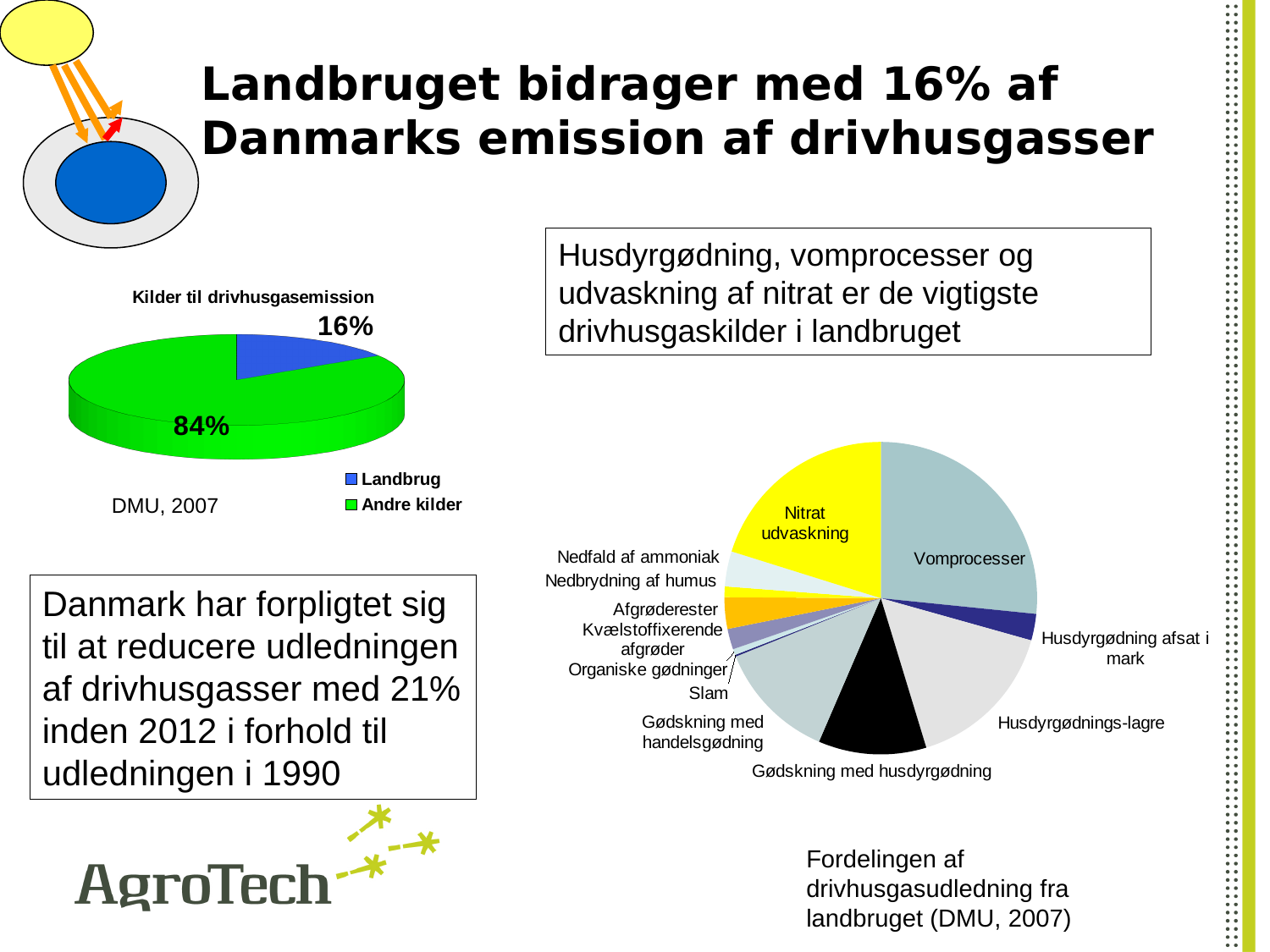

# Landbruget bidrager med 16% af Danmarks emission af drivhusgasser
Husdyrgødning, vomprocesser og udvaskning af nitrat er de vigtigste drivhusgaskilder i landbruget

[unsupported chart]

### Chart

| Category |  |
|---|---|
| Vomprocesser | 2630.0 |
| Husdyrgødning afsat i mark | 271.0 |
| Husdyrgødningslagre | 1574.0 |
| Gødskning med husdyrgødning | 1104.0 |
| Gødskning med handelsgødning | 1228.0 |
| Slam | 18.0 |
| Organiske gødninger | 61.0 |
| Kvælstoffixerende afgrøder | 211.0 |
| Afgrøderester | 323.0 |
| Nedbrydning af humus | 109.0 |
| Nedfald af ammoniak | 359.0 |
| Nitrat udvaskning | 1992.0 |
DMU, 2007
Danmark har forpligtet sig til at reducere udledningen af drivhusgasser med 21% inden 2012 i forhold til udledningen i 1990
Fordelingen af drivhusgasudledning fra landbruget (DMU, 2007)